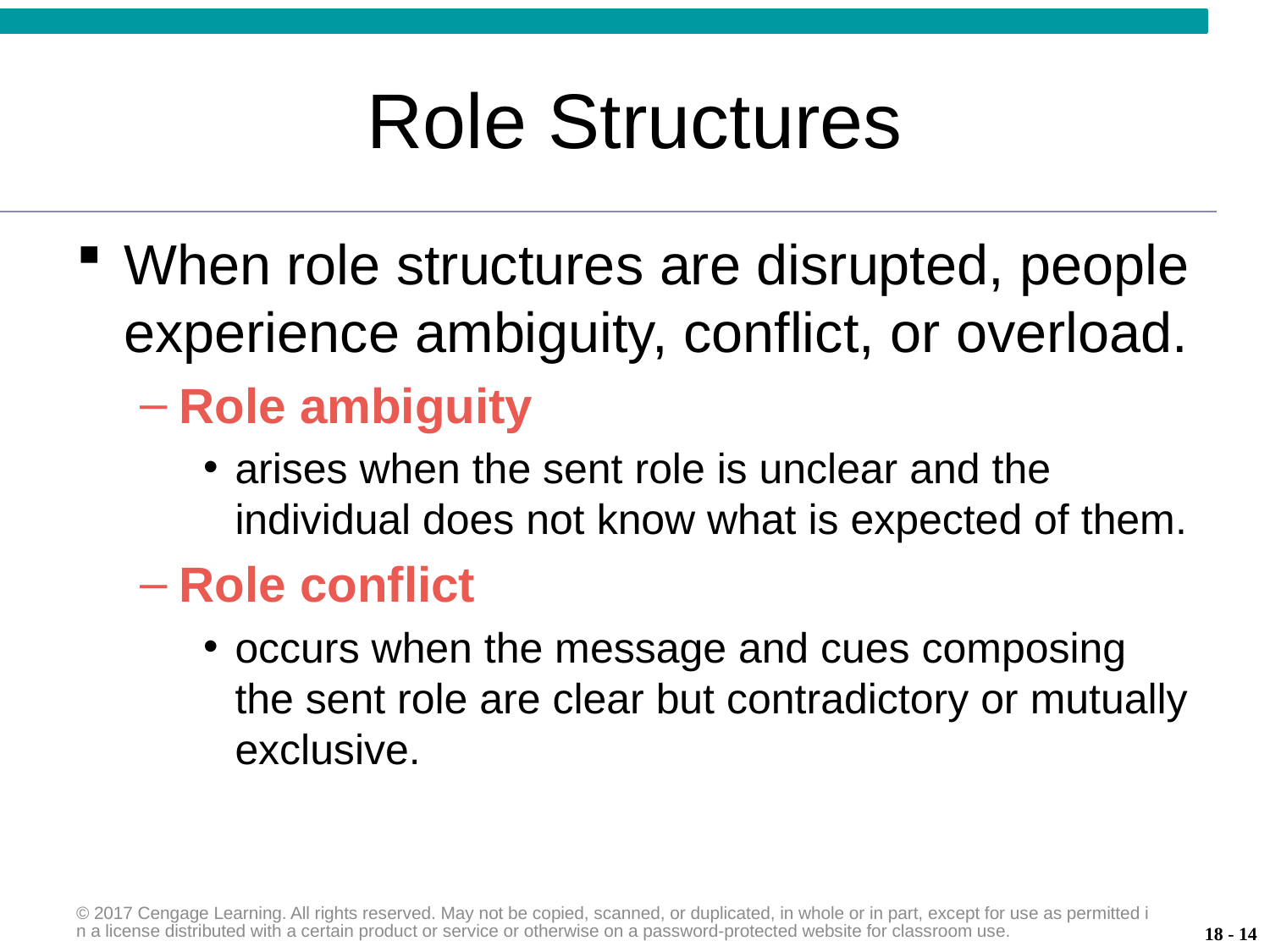

# Role Structures
When role structures are disrupted, people experience ambiguity, conflict, or overload.
Role ambiguity
arises when the sent role is unclear and the individual does not know what is expected of them.
Role conflict
occurs when the message and cues composing the sent role are clear but contradictory or mutually exclusive.
© 2017 Cengage Learning. All rights reserved. May not be copied, scanned, or duplicated, in whole or in part, except for use as permitted in a license distributed with a certain product or service or otherwise on a password-protected website for classroom use.